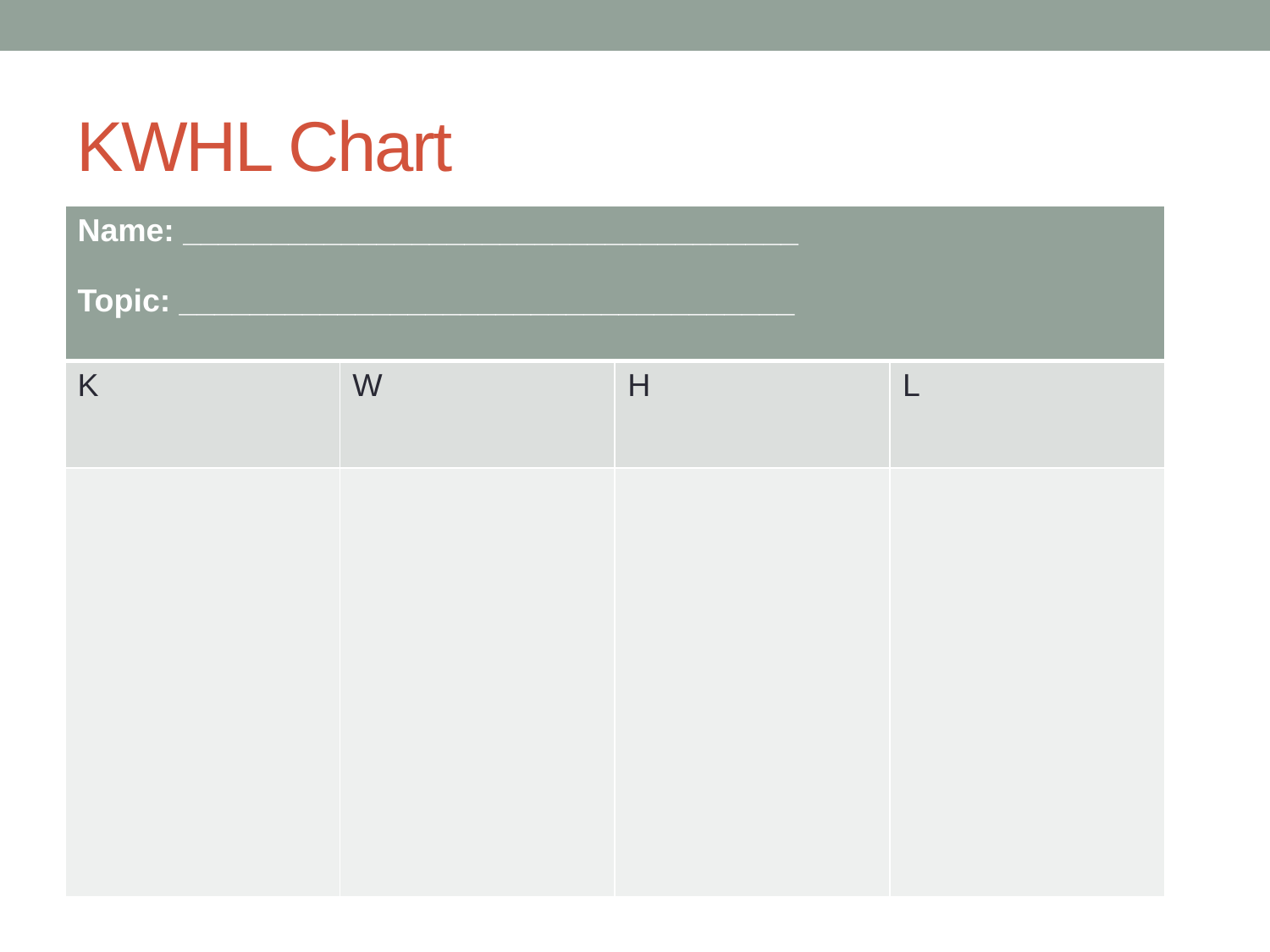

# KWHL Chart
| Name: \_\_\_\_\_\_\_\_\_\_\_\_\_\_\_\_\_\_\_\_\_\_\_\_\_\_\_\_\_\_\_\_\_\_\_ Topic: \_\_\_\_\_\_\_\_\_\_\_\_\_\_\_\_\_\_\_\_\_\_\_\_\_\_\_\_\_\_\_\_\_\_\_ |  |  |  |
| --- | --- | --- | --- |
| K | W | H | L |
|  |  |  |  |